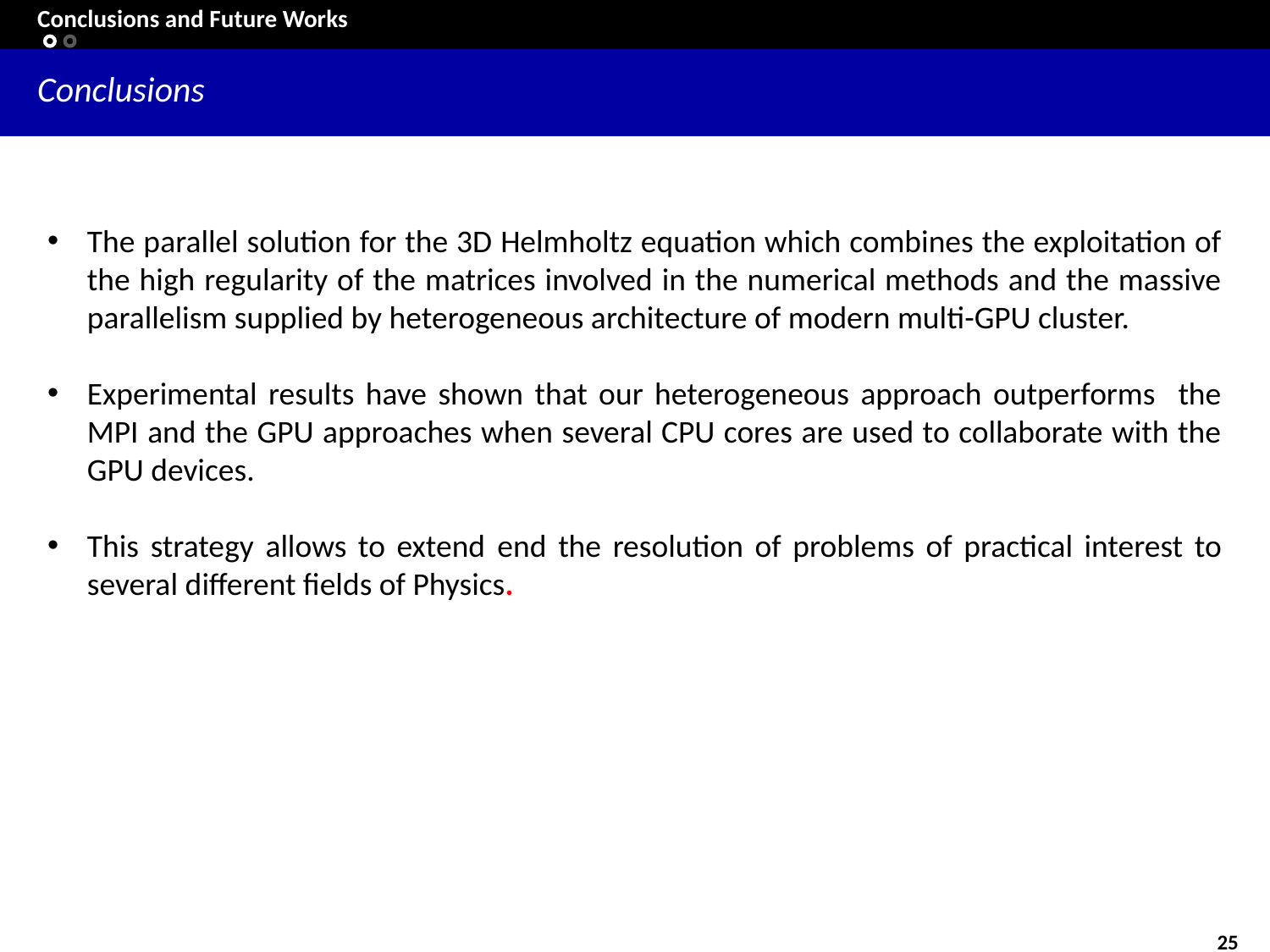

Conclusions and Future Works

Conclusions
The parallel solution for the 3D Helmholtz equation which combines the exploitation of the high regularity of the matrices involved in the numerical methods and the massive parallelism supplied by heterogeneous architecture of modern multi-GPU cluster.

Experimental results have shown that our heterogeneous approach outperforms  the MPI and the GPU approaches when several CPU cores are used to collaborate with the GPU devices.

This strategy allows to extend end the resolution of problems of practical interest to several different fields of Physics.

25